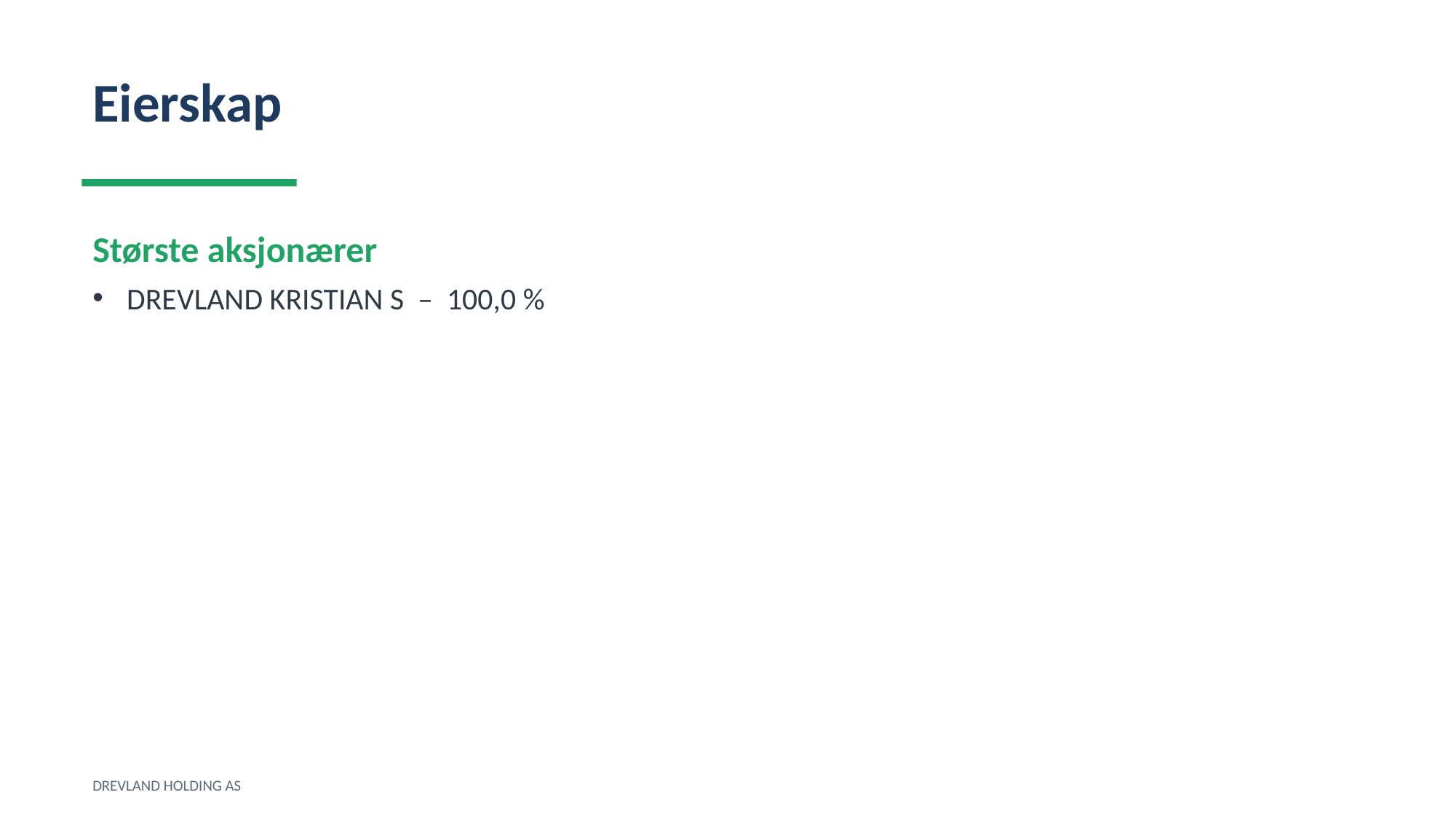

Eierskap

Største aksjonærer
DREVLAND KRISTIAN S  –  100,0 %
DREVLAND HOLDING AS